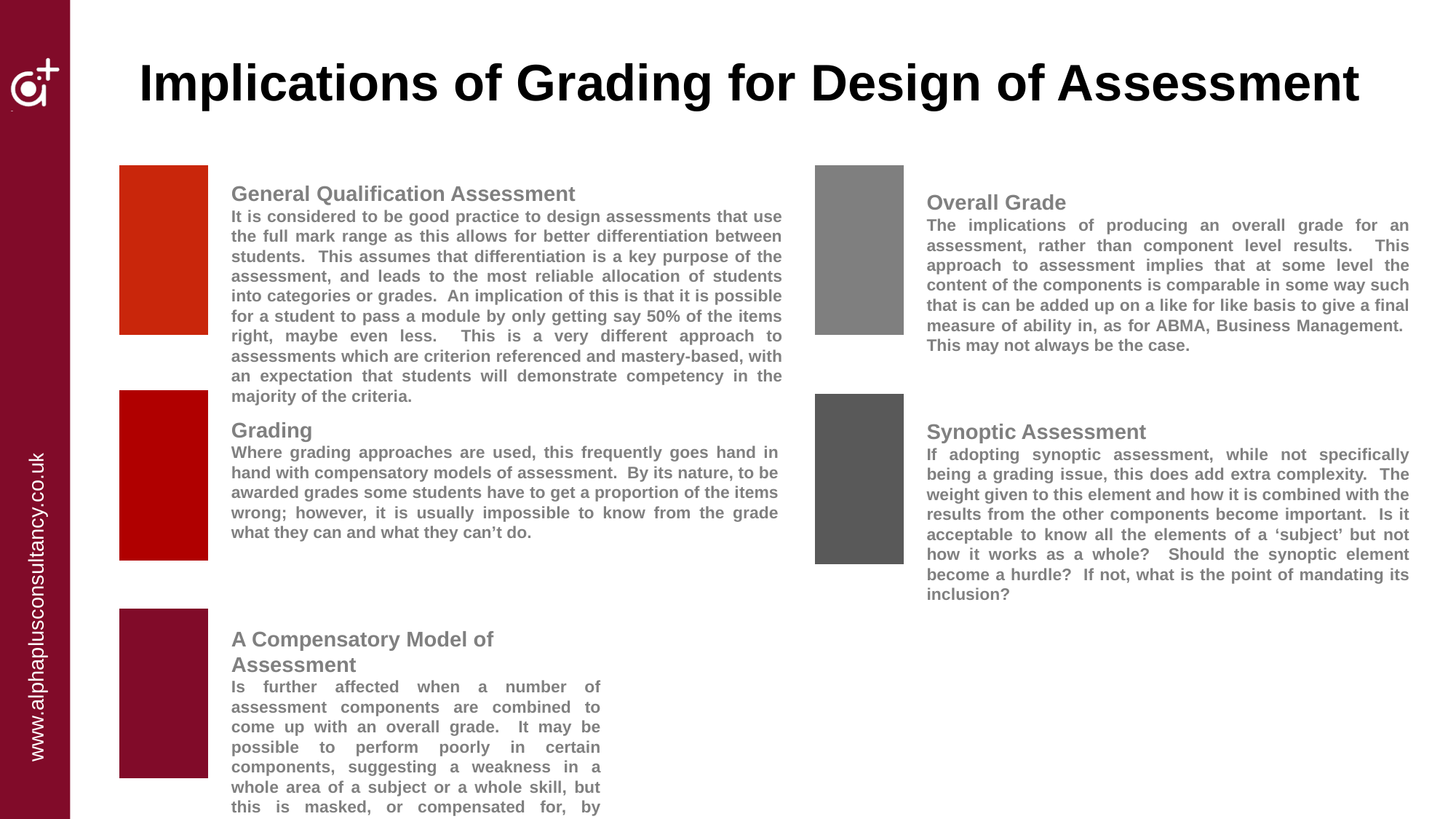

# Implications of Grading for Design of Assessment
General Qualification Assessment
It is considered to be good practice to design assessments that use the full mark range as this allows for better differentiation between students.  This assumes that differentiation is a key purpose of the assessment, and leads to the most reliable allocation of students into categories or grades.  An implication of this is that it is possible for a student to pass a module by only getting say 50% of the items right, maybe even less.  This is a very different approach to assessments which are criterion referenced and mastery-based, with an expectation that students will demonstrate competency in the majority of the criteria.
Overall Grade
The implications of producing an overall grade for an assessment, rather than component level results.  This approach to assessment implies that at some level the content of the components is comparable in some way such that is can be added up on a like for like basis to give a final measure of ability in, as for ABMA, Business Management.  This may not always be the case.

Grading
Where grading approaches are used, this frequently goes hand in hand with compensatory models of assessment.  By its nature, to be awarded grades some students have to get a proportion of the items wrong; however, it is usually impossible to know from the grade what they can and what they can’t do.
Synoptic Assessment
If adopting synoptic assessment, while not specifically being a grading issue, this does add extra complexity.  The weight given to this element and how it is combined with the results from the other components become important.  Is it acceptable to know all the elements of a ‘subject’ but not how it works as a whole?  Should the synoptic element become a hurdle?  If not, what is the point of mandating its inclusion?

A Compensatory Model of Assessment
Is further affected when a number of assessment components are combined to come up with an overall grade.  It may be possible to perform poorly in certain components, suggesting a weakness in a whole area of a subject or a whole skill, but this is masked, or compensated for, by strengths in other areas.